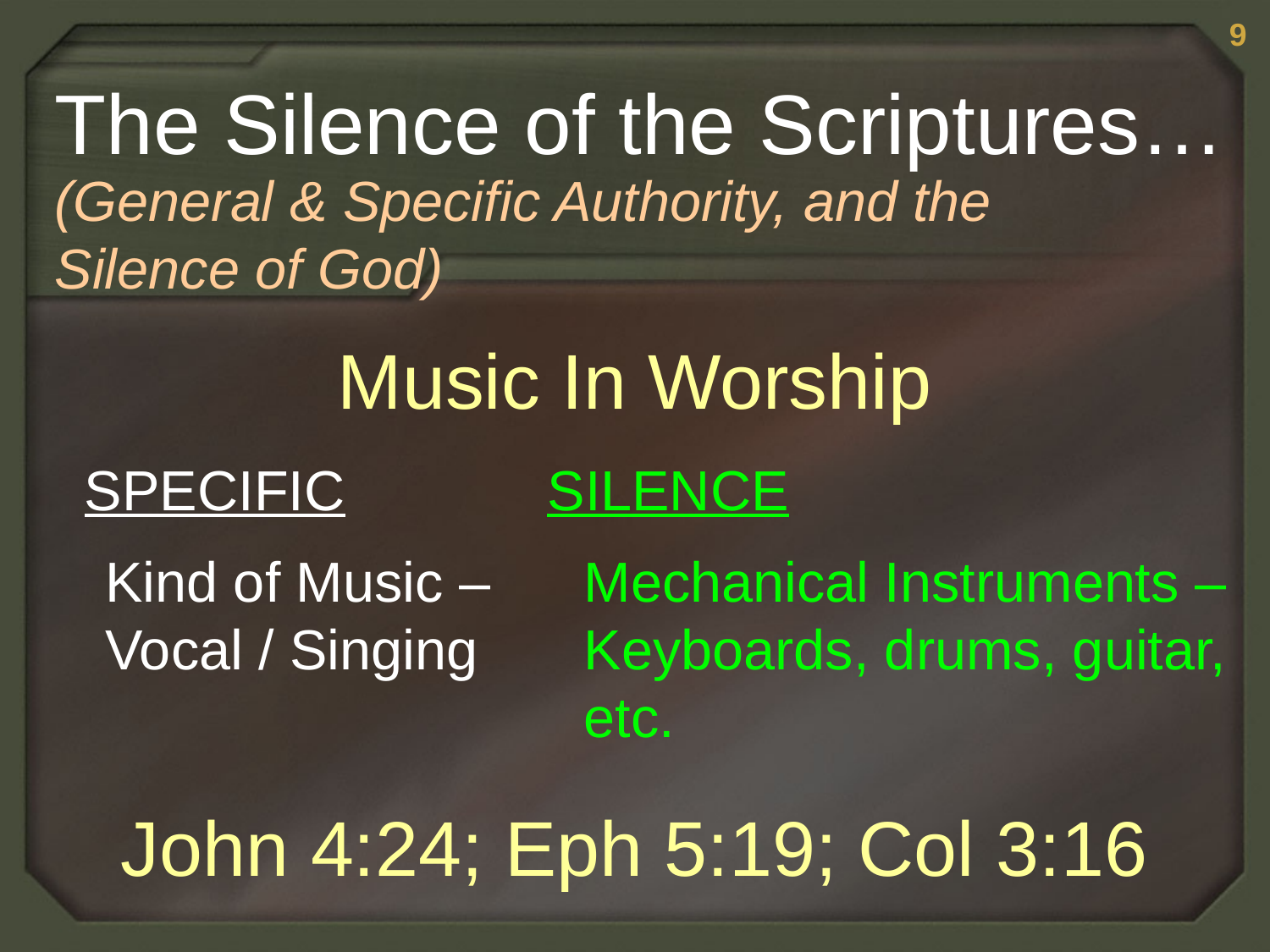

9
The Silence of the Scriptures…
(General & Specific Authority, and the Silence of God)
Music In Worship
SPECIFIC
Kind of Music – Vocal / Singing
SILENCE
Mechanical Instruments – Keyboards, drums, guitar, etc.
John 4:24; Eph 5:19; Col 3:16